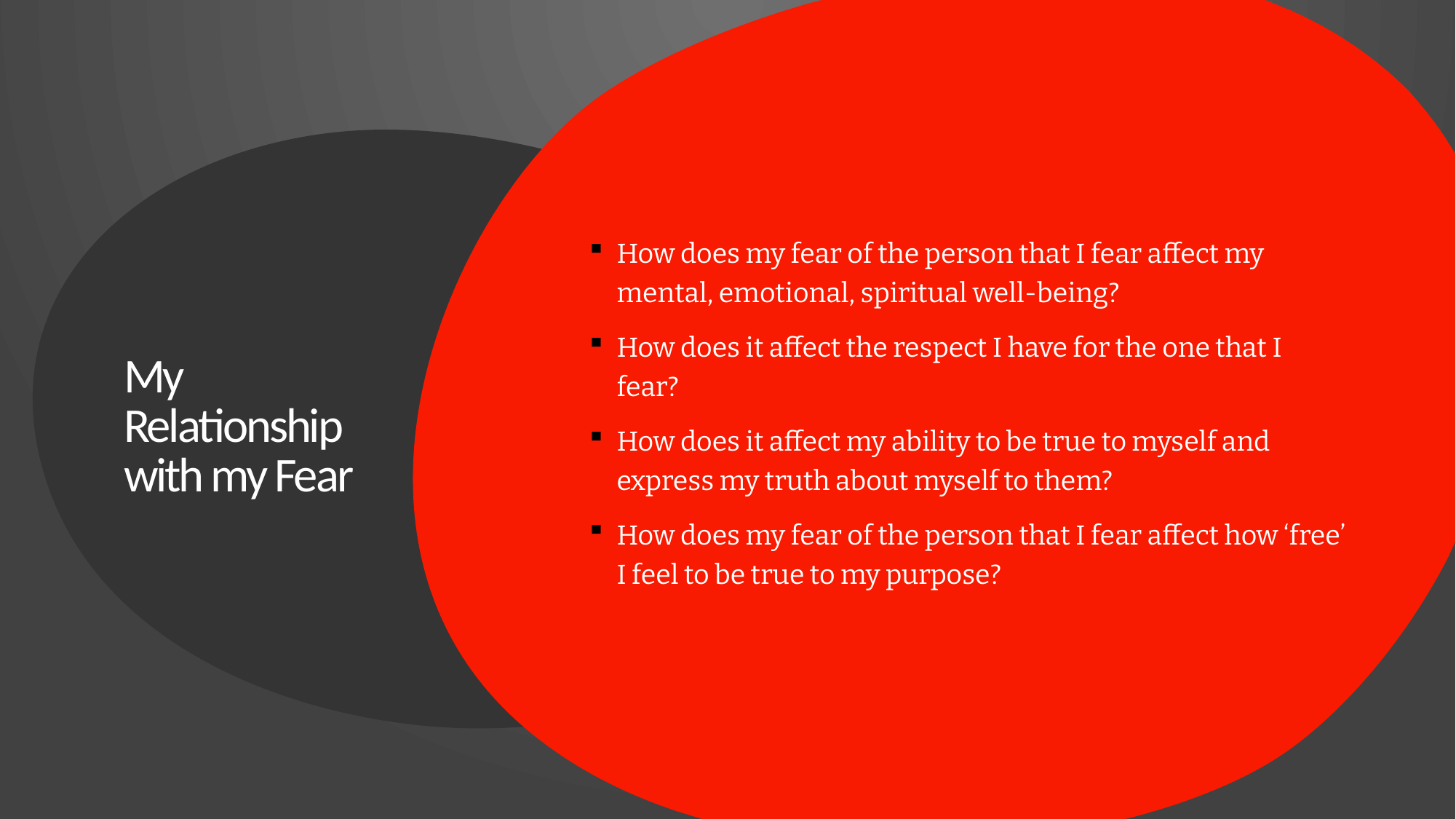

How does my fear of the person that I fear affect my mental, emotional, spiritual well-being?
How does it affect the respect I have for the one that I fear?
How does it affect my ability to be true to myself and express my truth about myself to them?
How does my fear of the person that I fear affect how ‘free’ I feel to be true to my purpose?
# My Relationship with my Fear